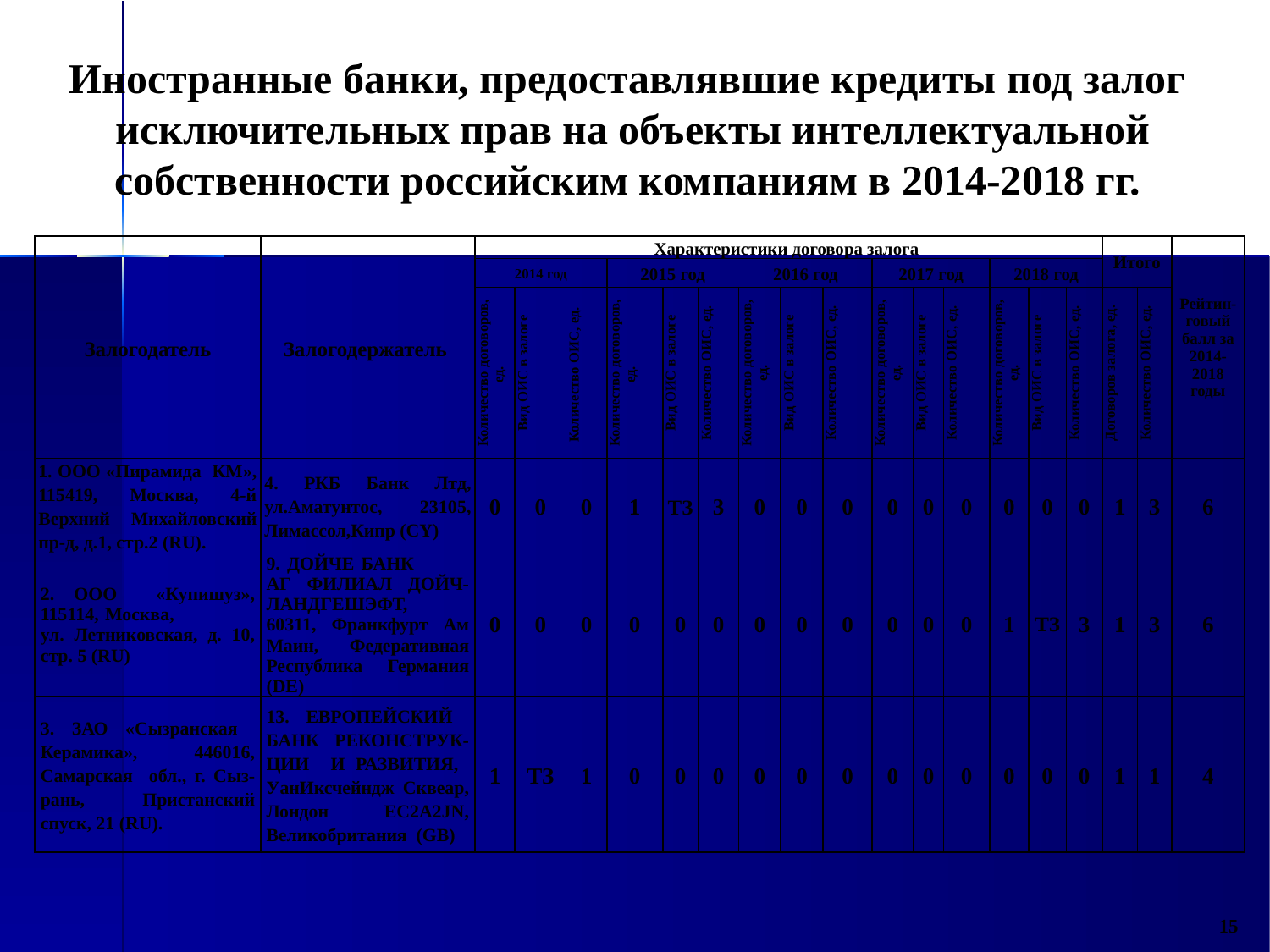

Иностранные банки, предоставлявшие кредиты под залог  исключительных прав на объекты интеллектуальной собственности российским компаниям в 2014-2018 гг.
| Залогодатель | Залогодержатель | Характеристики договора залога |  |  |  |  |  |  |  |  |  |  |  |  |  |  | Итого |  | Рейтин-говый балл за 2014-2018 годы |
| --- | --- | --- | --- | --- | --- | --- | --- | --- | --- | --- | --- | --- | --- | --- | --- | --- | --- | --- | --- |
|  |  | 2014 год |  |  | 2015 год |  |  | 2016 год |  |  | 2017 год |  |  | 2018 год |  |  |  |  |  |
|  |  | Количество договоров, ед. | Вид ОИС в залоге | Количество ОИС, ед. | Количество договоров, ед. | Вид ОИС в залоге | Количество ОИС, ед. | Количество договоров, ед. | Вид ОИС в залоге | Количество ОИС, ед. | Количество договоров, ед. | Вид ОИС в залоге | Количество ОИС, ед. | Количество договоров, ед. | Вид ОИС в залоге | Количество ОИС, ед. | Договоров залога, ед. | Количество ОИС, ед. |  |
| 1. ООО «Пирамида КМ», 115419, Москва, 4-й Верхний Михайловский пр-д, д.1, стр.2 (RU). | 4. РКБ Банк Лтд, ул.Аматунтос, 23105, Лимассол,Кипр (CY) | 0 | 0 | 0 | 1 | ТЗ | 3 | 0 | 0 | 0 | 0 | 0 | 0 | 0 | 0 | 0 | 1 | 3 | 6 |
| 2. ООО «Купишуз», 115114, Москва, ул. Летниковская, д. 10, стр. 5 (RU) | 9. ДОЙЧЕ БАНК АГ ФИЛИАЛ ДОЙЧ-ЛАНДГЕШЭФТ, 60311, Франкфурт Ам Маин, Федеративная Республика Германия (DE) | 0 | 0 | 0 | 0 | 0 | 0 | 0 | 0 | 0 | 0 | 0 | 0 | 1 | ТЗ | 3 | 1 | 3 | 6 |
| 3. ЗАО «Сызранская Керамика», 446016, Самарская обл., г. Сыз-рань, Пристанский спуск, 21 (RU). | 13. ЕВРОПЕЙСКИЙ БАНК РЕКОНСТРУК-ЦИИ И РАЗВИТИЯ, УанИксчейндж Сквеар, Лондон ЕС2А2JN, Великобритания (GB) | 1 | ТЗ | 1 | 0 | 0 | 0 | 0 | 0 | 0 | 0 | 0 | 0 | 0 | 0 | 0 | 1 | 1 | 4 |

15